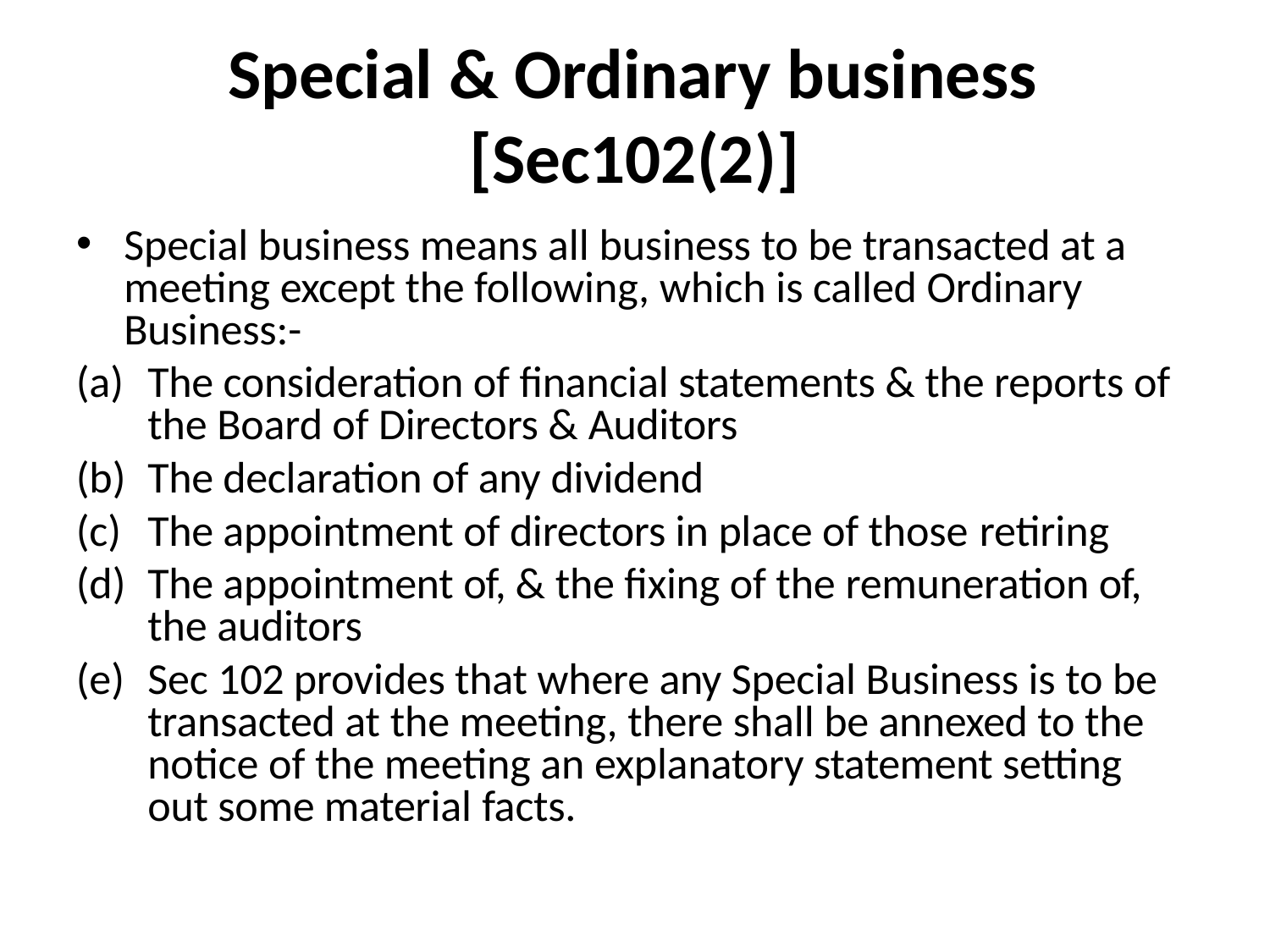

# Special & Ordinary business  [Sec102(2)]
Special business means all business to be transacted at a  meeting except the following, which is called Ordinary  Business:-
The consideration of financial statements & the reports of  the Board of Directors & Auditors
The declaration of any dividend
The appointment of directors in place of those retiring
The appointment of, & the fixing of the remuneration of,  the auditors
Sec 102 provides that where any Special Business is to be  transacted at the meeting, there shall be annexed to the  notice of the meeting an explanatory statement setting  out some material facts.